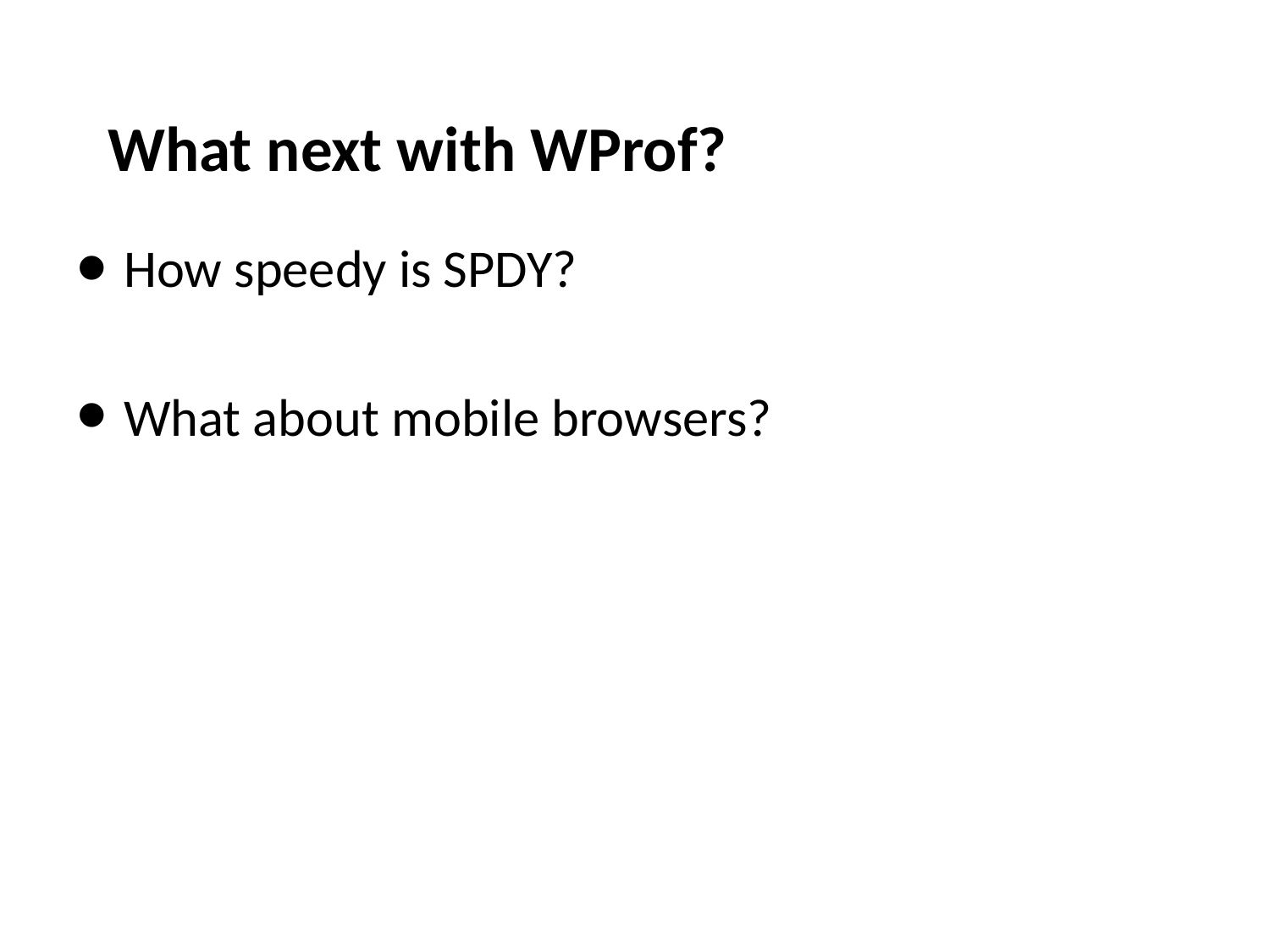

# What next with WProf?
How speedy is SPDY?

What about mobile browsers?